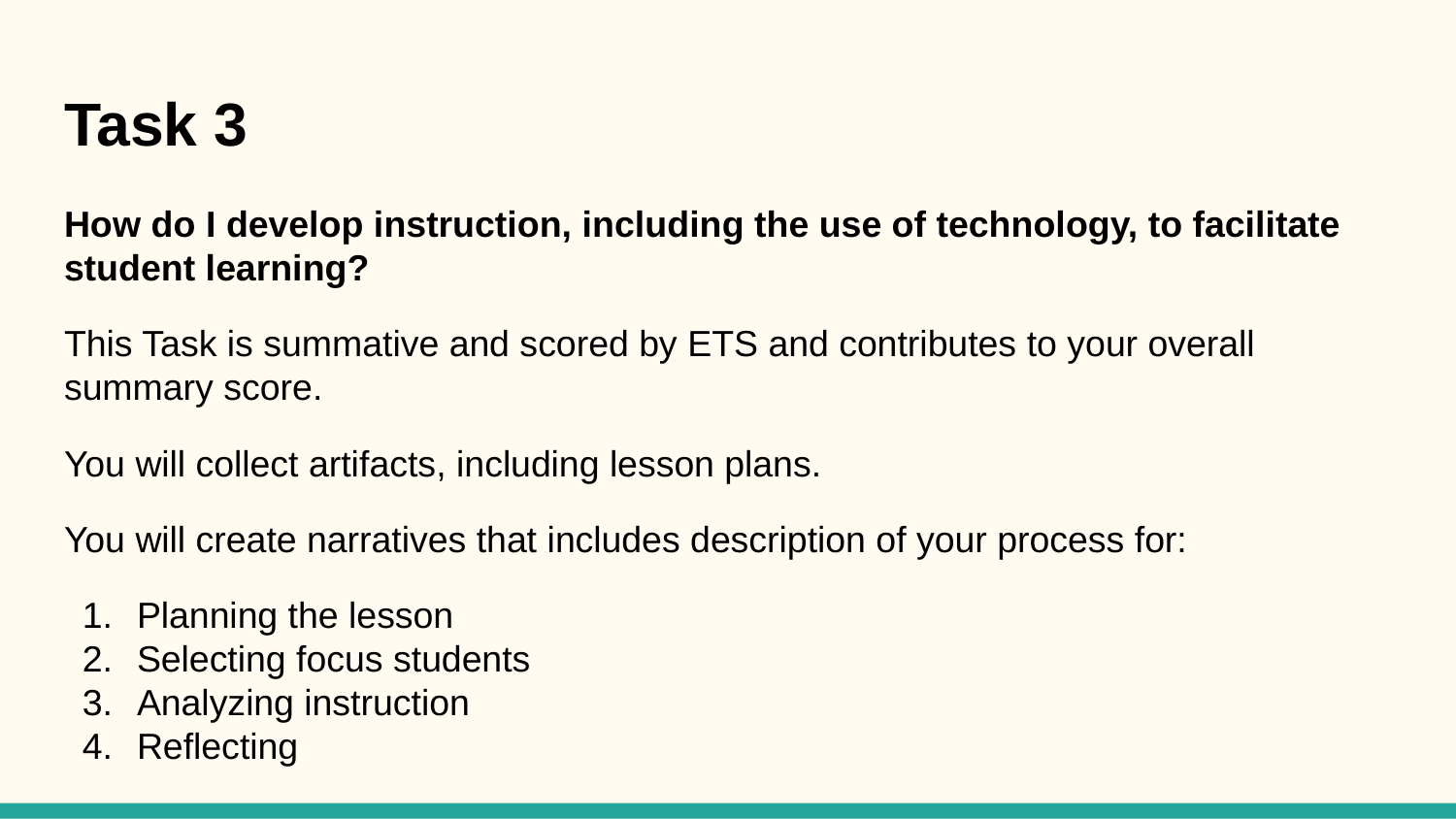

# Task 3
How do I develop instruction, including the use of technology, to facilitate student learning?
This Task is summative and scored by ETS and contributes to your overall summary score.
You will collect artifacts, including lesson plans.
You will create narratives that includes description of your process for:
Planning the lesson
Selecting focus students
Analyzing instruction
Reflecting